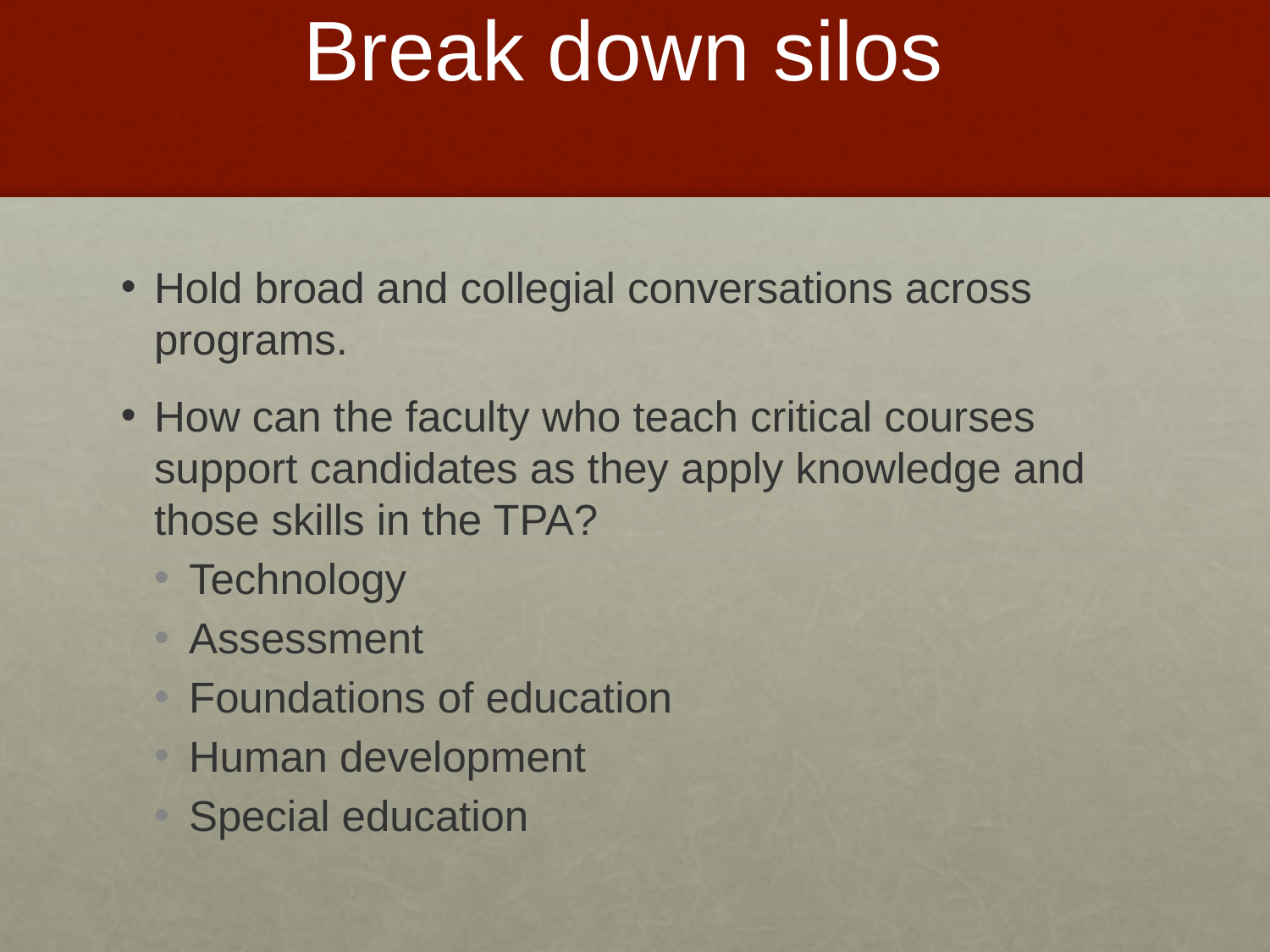

# Break down silos
Hold broad and collegial conversations across programs.
How can the faculty who teach critical courses support candidates as they apply knowledge and those skills in the TPA?
Technology
Assessment
Foundations of education
Human development
Special education